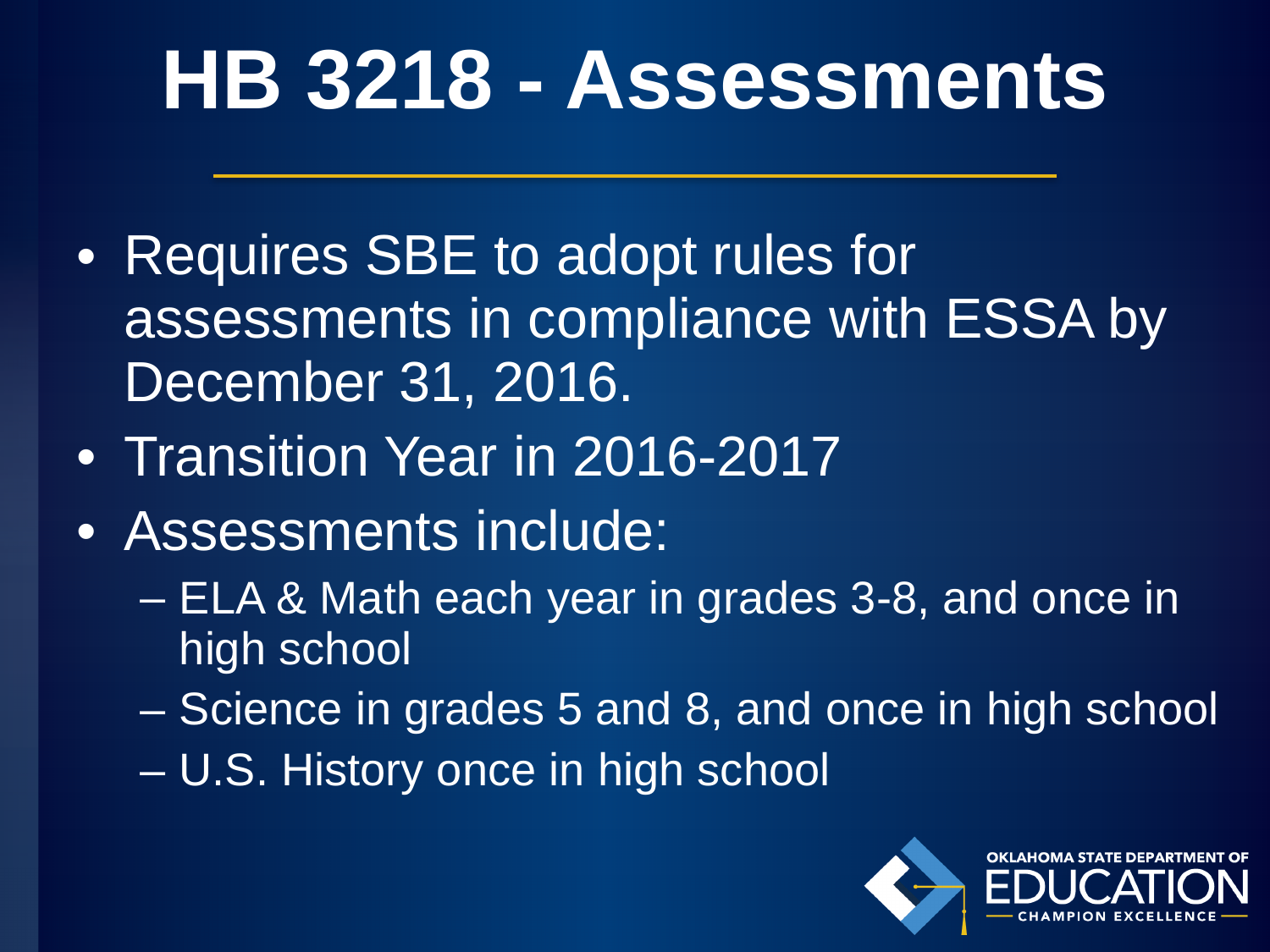

# HB 3218 - Assessments
Requires SBE to adopt rules for assessments in compliance with ESSA by December 31, 2016.
Transition Year in 2016-2017
Assessments include:
ELA & Math each year in grades 3-8, and once in high school
Science in grades 5 and 8, and once in high school
U.S. History once in high school